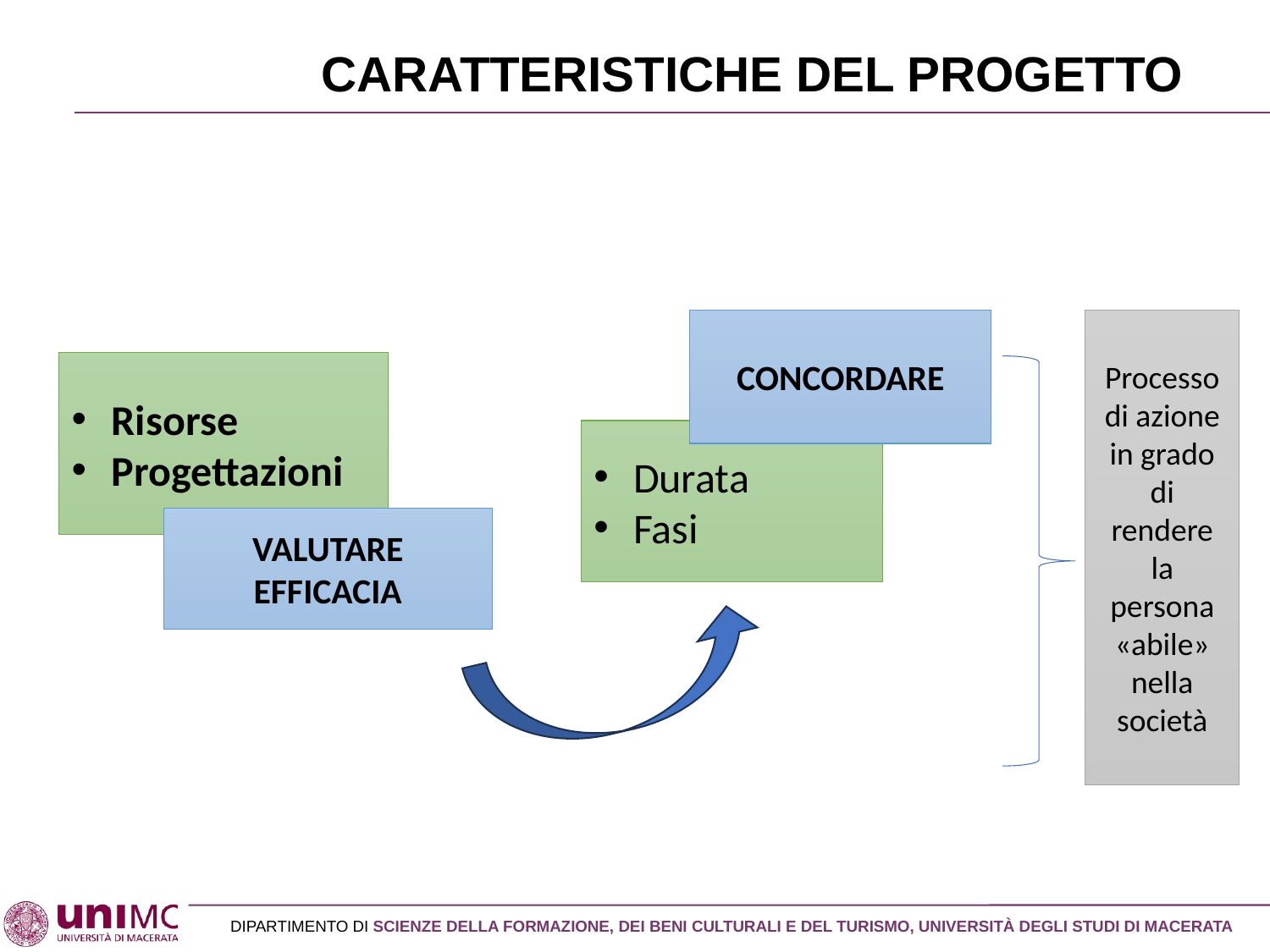

# Caratteristiche del progetto
CONCORDARE
Processo di azione in grado di rendere la persona «abile» nella società
Risorse
Progettazioni

Durata
Fasi
VALUTARE EFFICACIA